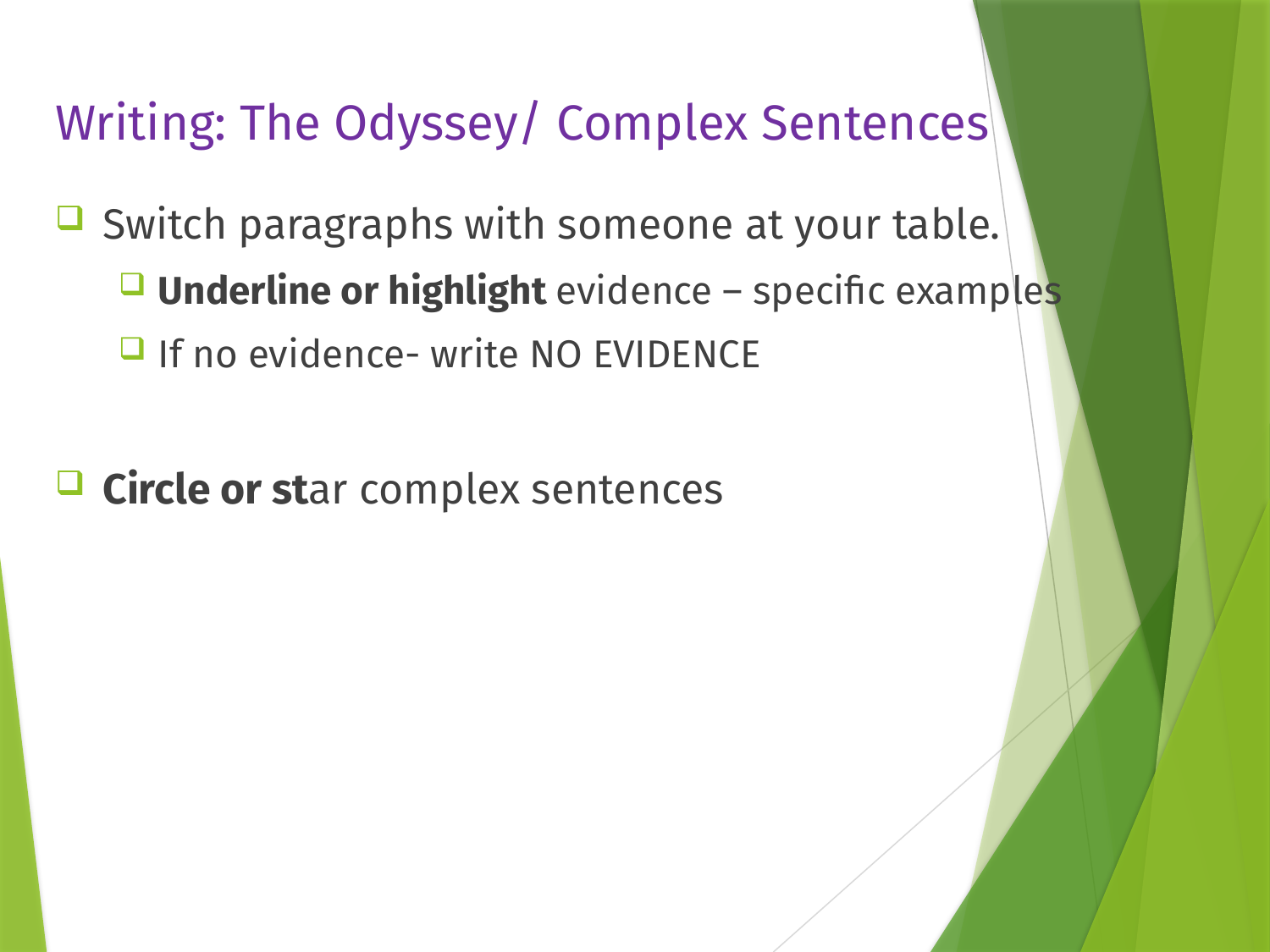

# Writing: The Odyssey/ Complex Sentences
Switch paragraphs with someone at your table.
Underline or highlight evidence – specific examples
If no evidence- write NO EVIDENCE

Circle or star complex sentences